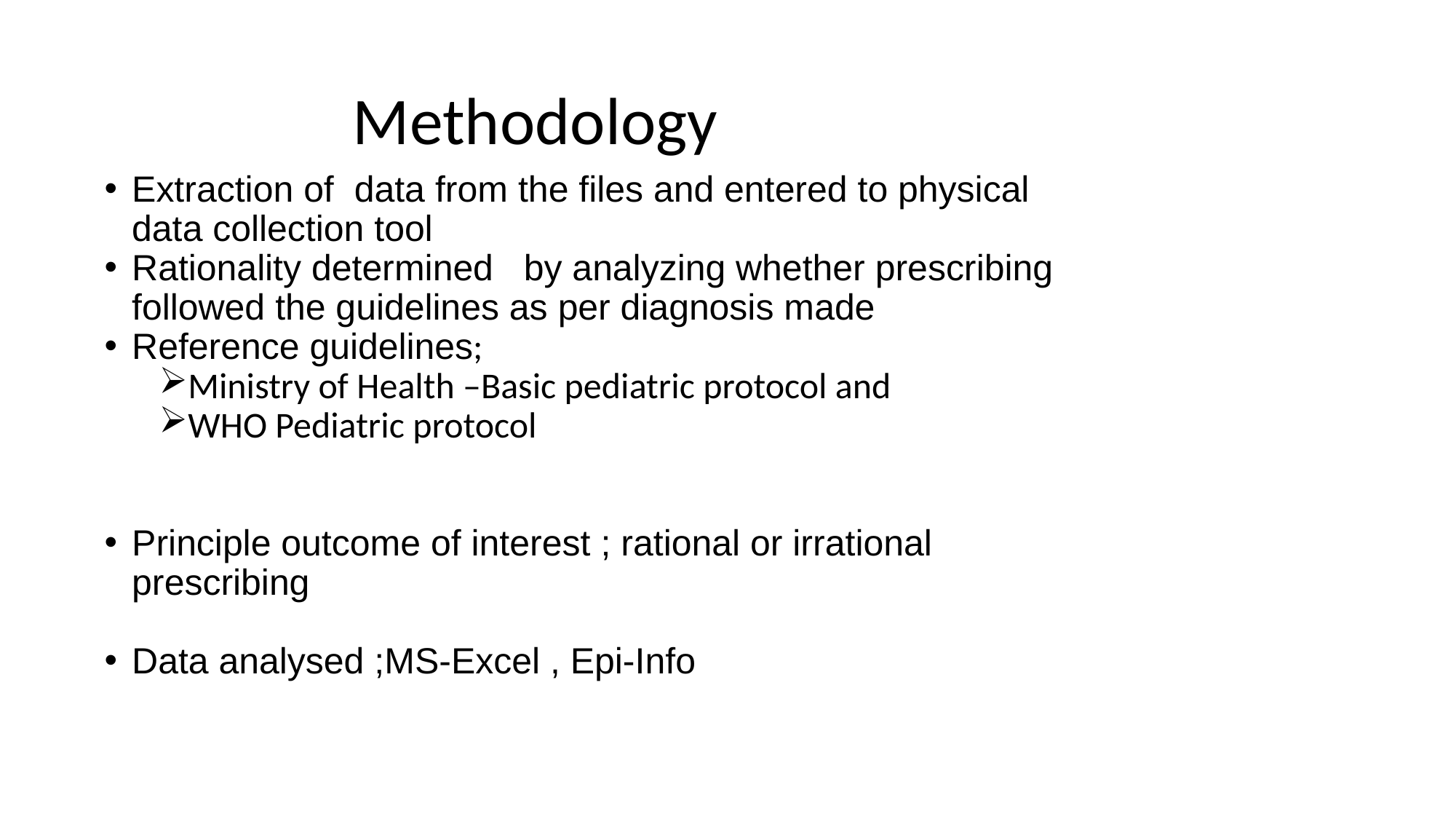

# Methodology
Extraction of  data from the files and entered to physical data collection tool
Rationality determined   by analyzing whether prescribing followed the guidelines as per diagnosis made
Reference guidelines;
Ministry of Health –Basic pediatric protocol and
WHO Pediatric protocol
ta analyzed by MS .Excel , Epi -info

Principle outcome of interest ; rational or irrational prescribing

Data analysed ;MS-Excel , Epi-Info